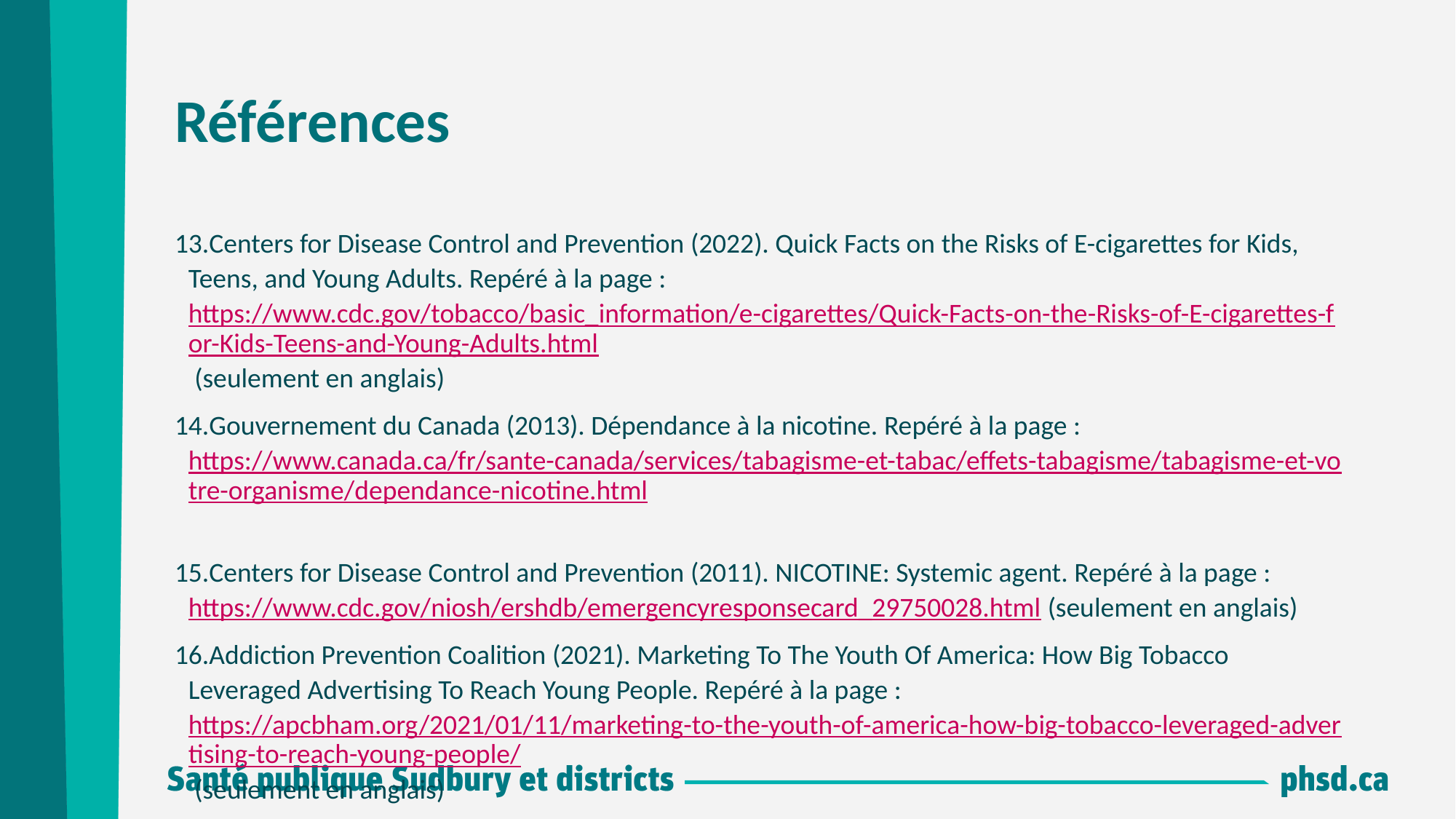

# Références
Centers for Disease Control and Prevention (2022). Quick Facts on the Risks of E-cigarettes for Kids, Teens, and Young Adults. Repéré à la page : https://www.cdc.gov/tobacco/basic_information/e-cigarettes/Quick-Facts-on-the-Risks-of-E-cigarettes-for-Kids-Teens-and-Young-Adults.html (seulement en anglais)
Gouvernement du Canada (2013). Dépendance à la nicotine. Repéré à la page : https://www.canada.ca/fr/sante-canada/services/tabagisme-et-tabac/effets-tabagisme/tabagisme-et-votre-organisme/dependance-nicotine.html
Centers for Disease Control and Prevention (2011). NICOTINE: Systemic agent. Repéré à la page : https://www.cdc.gov/niosh/ershdb/emergencyresponsecard_29750028.html (seulement en anglais)
Addiction Prevention Coalition (2021). Marketing To The Youth Of America: How Big Tobacco Leveraged Advertising To Reach Young People. Repéré à la page : https://apcbham.org/2021/01/11/marketing-to-the-youth-of-america-how-big-tobacco-leveraged-advertising-to-reach-young-people/ (seulement en anglais)